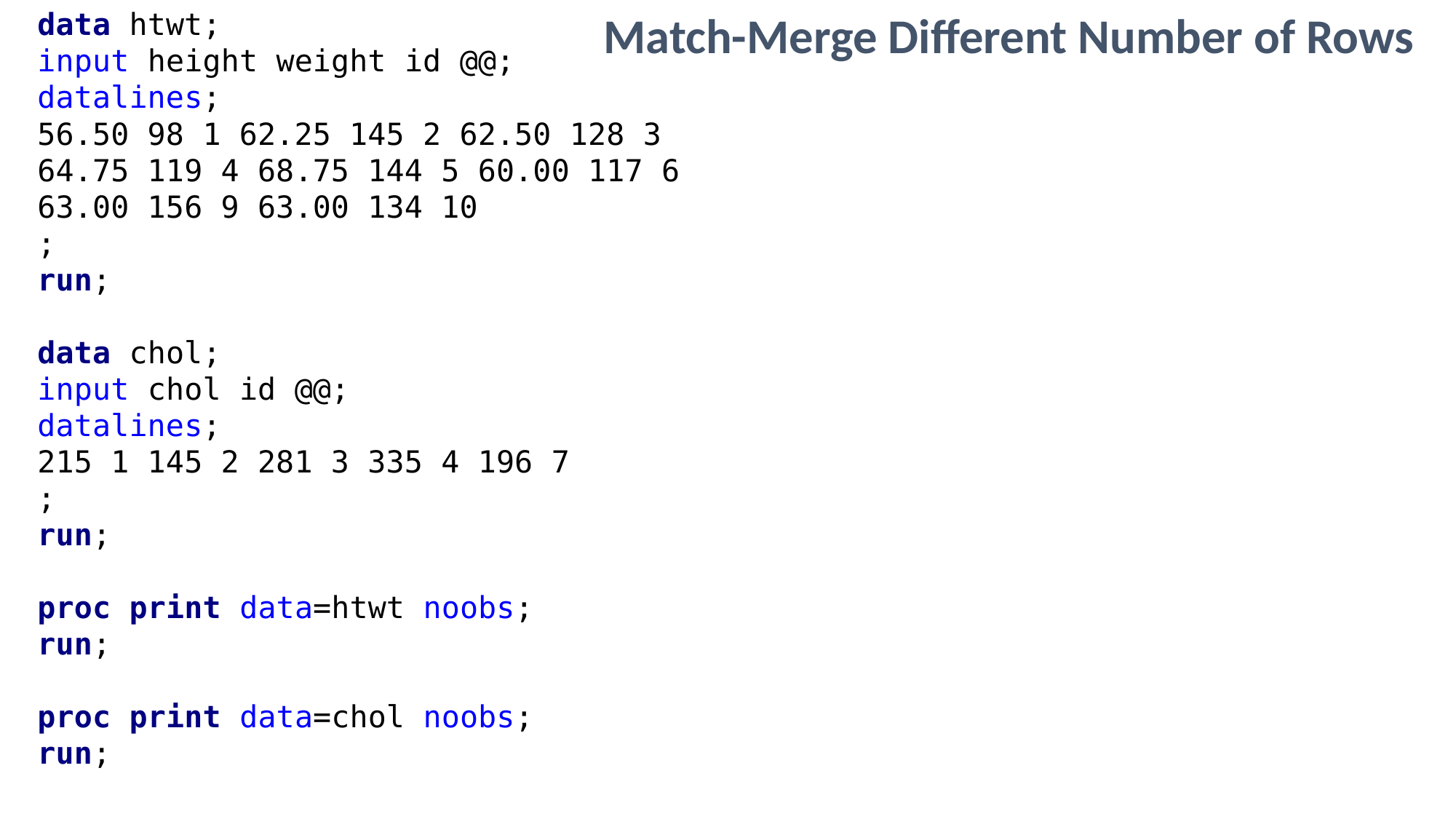

data htwt;
input height weight id @@;
datalines;
56.50 98 1 62.25 145 2 62.50 128 3
64.75 119 4 68.75 144 5 60.00 117 6
63.00 156 9 63.00 134 10
;
run;

data chol;
input chol id @@;
datalines;
215 1 145 2 281 3 335 4 196 7
;
run;

proc print data=htwt noobs;
run;

proc print data=chol noobs;
run;

Match-Merge Different Number of Rows